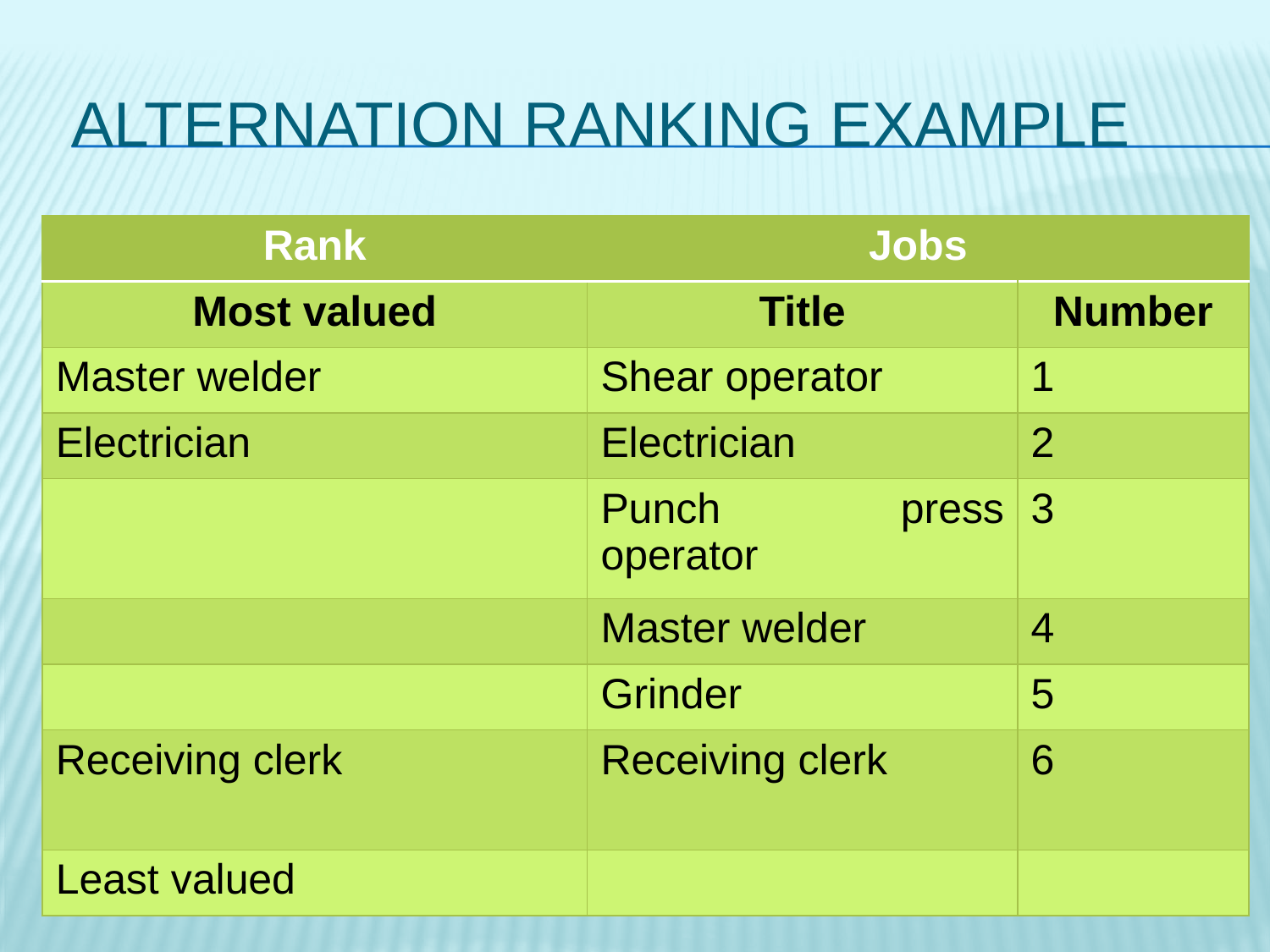

# Alternation rankinG EXAMPLE
| Rank | Jobs |  |
| --- | --- | --- |
| Most valued | Title | Number |
| Master welder | Shear operator | 1 |
| Electrician | Electrician | 2 |
|  | Punch press operator | 3 |
|  | Master welder | 4 |
|  | Grinder | 5 |
| Receiving clerk | Receiving clerk | 6 |
| Least valued |  |  |